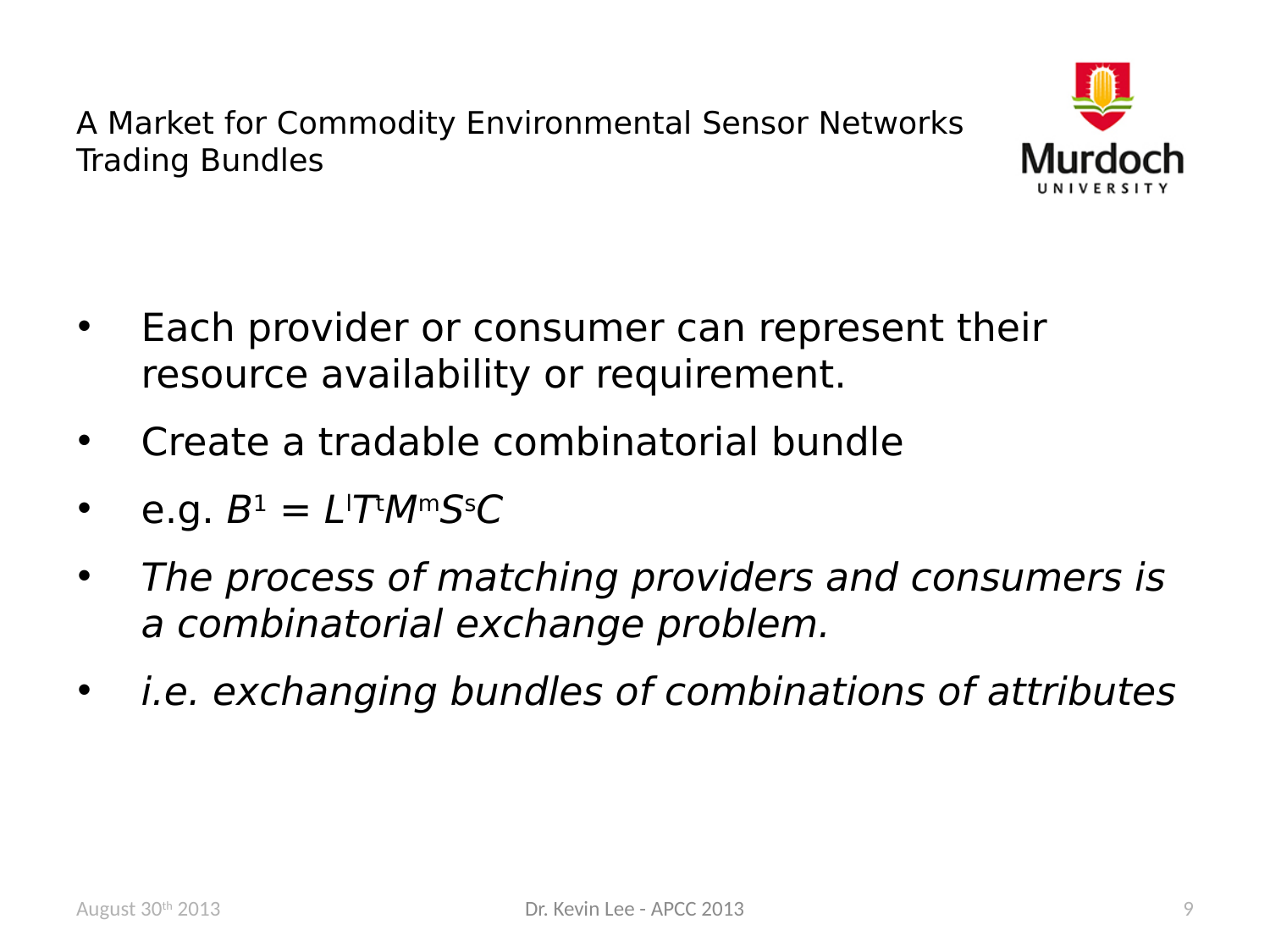

# A Market for Commodity Environmental Sensor Networks Trading Bundles
Each provider or consumer can represent their resource availability or requirement.
Create a tradable combinatorial bundle
e.g. B1 = LlTtMmSsC
The process of matching providers and consumers is a combinatorial exchange problem.
i.e. exchanging bundles of combinations of attributes

August 30th 2013
Dr. Kevin Lee - APCC 2013
9